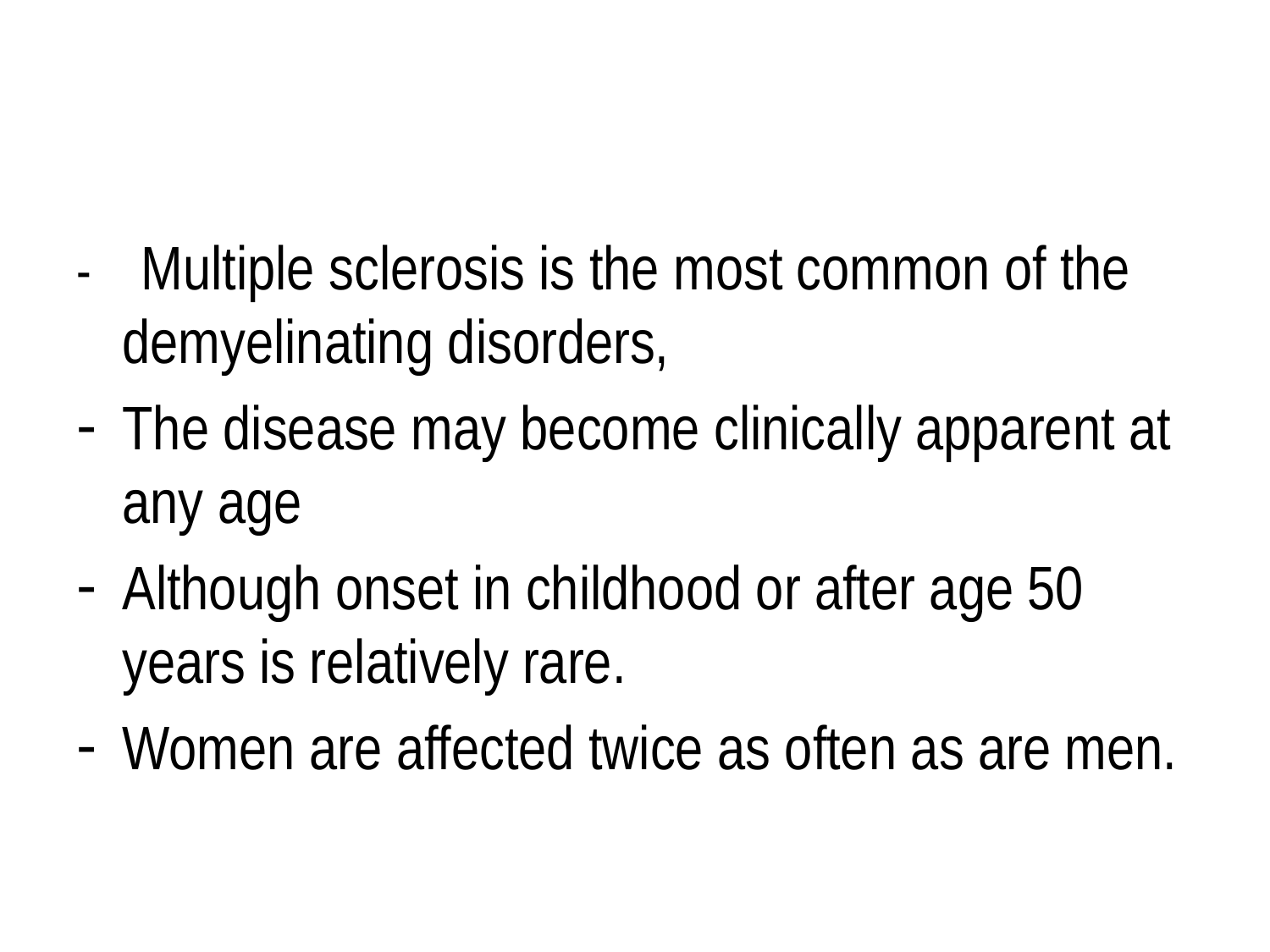

#
-    Multiple sclerosis is the most common of the demyelinating disorders,
The disease may become clinically apparent at any age
Although onset in childhood or after age 50 years is relatively rare.
Women are affected twice as often as are men.